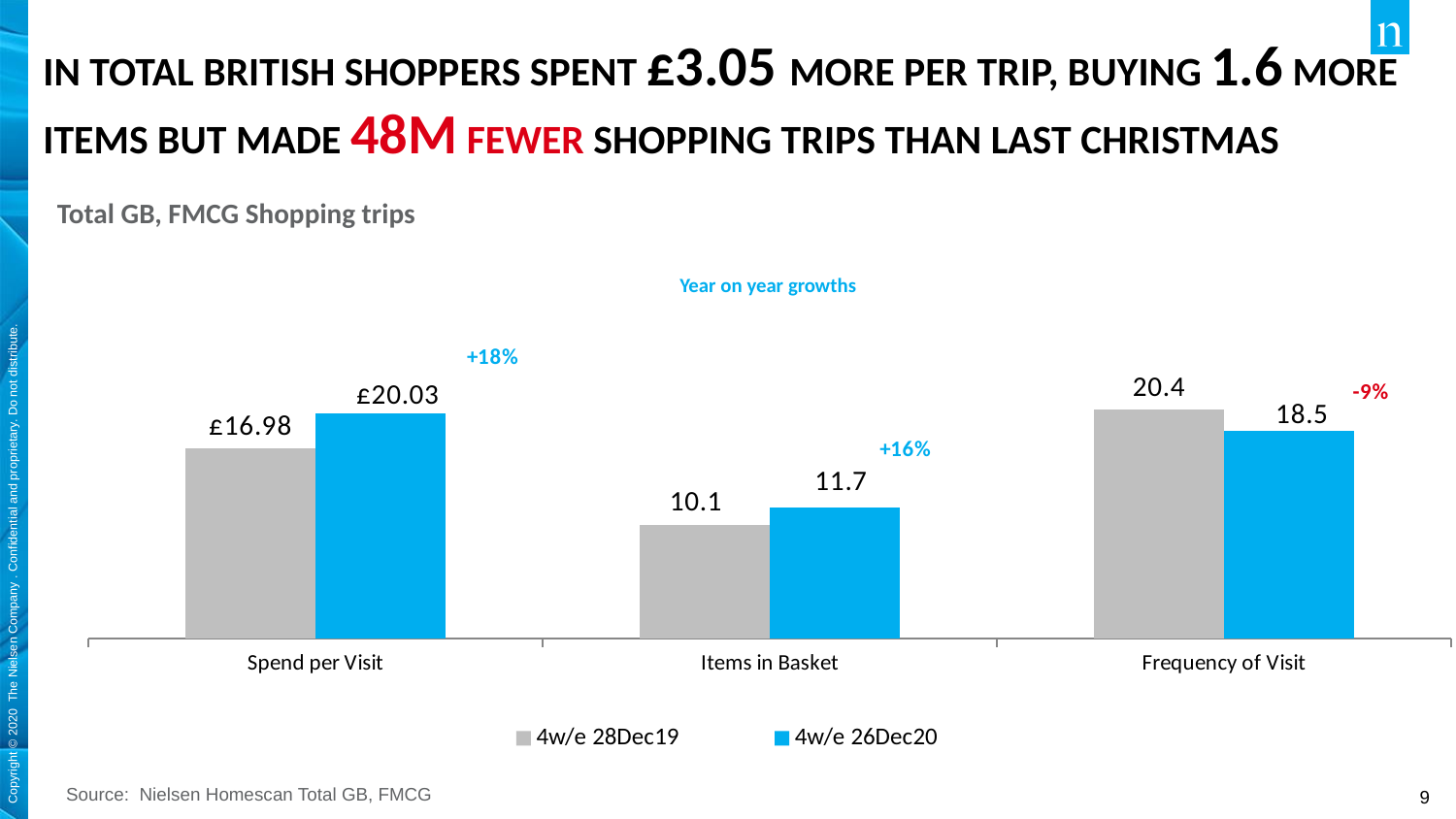

# IN TOTAL BRITISH SHOPPERS SPENT £3.05 MORE PER TRIP, BUYING 1.6 MORE ITEMS BUT MADE 48M FEWER SHOPPING TRIPS THAN LAST CHRISTMAS
Total GB, FMCG Shopping trips

### Chart

| Category | 4w/e 28Dec19 | 4w/e 26Dec20 |
|---|---|---|
| Spend per Visit | 16.98 | 20.03 |
| Items in Basket | 10.1 | 11.72 |
| Frequency of Visit | 20.42 | 18.53 |
Year on year growths

Source:  Nielsen Homescan Total GB, FMCG